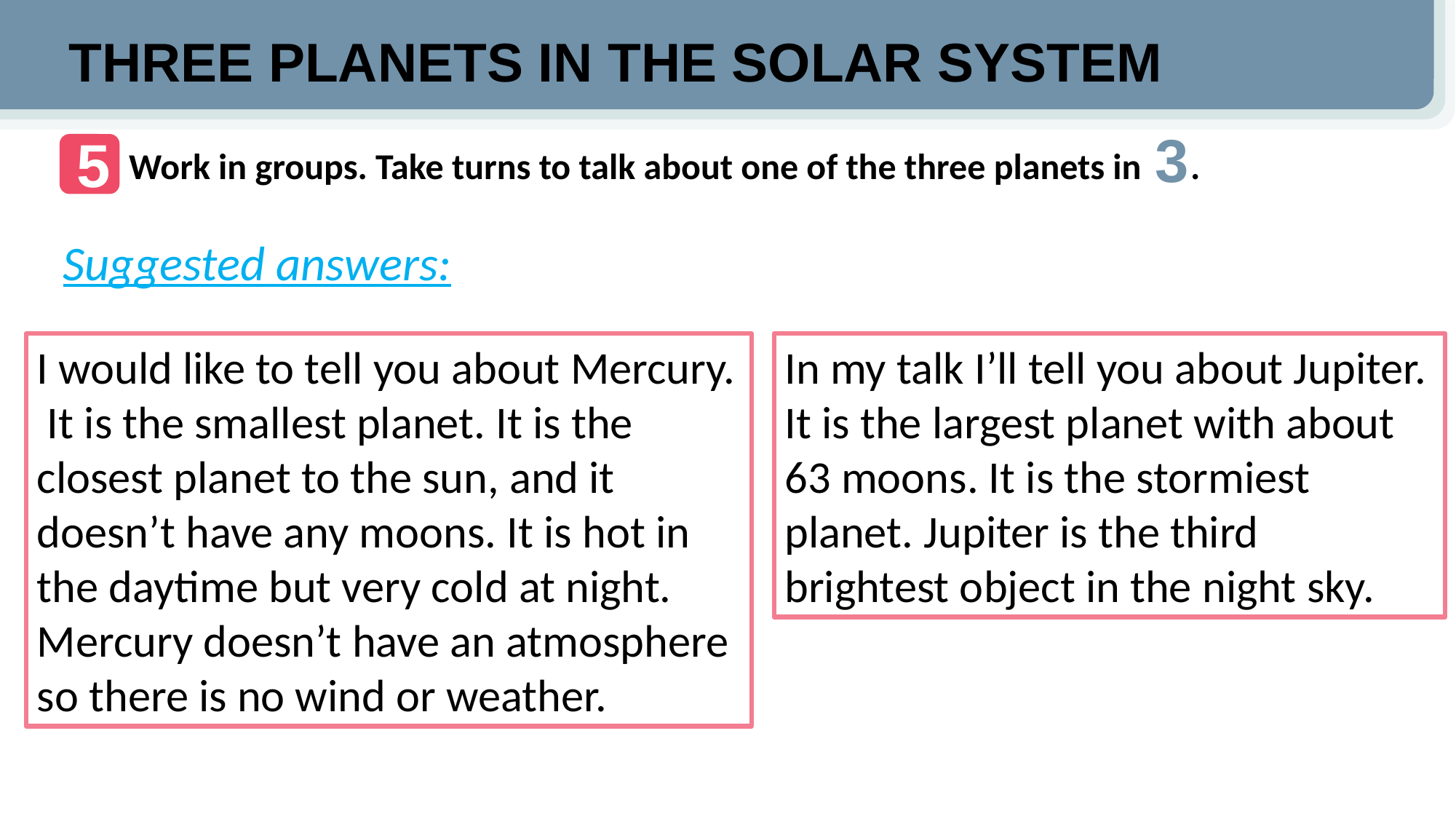

THREE PLANETS IN THE SOLAR SYSTEM
3
5

Work in groups. Take turns to talk about one of the three planets in      .
Suggested answers:
I would like to tell you about Mercury.  It is the smallest planet. It is the closest planet to the sun, and it doesn’t have any moons. It is hot in the daytime but very cold at night. Mercury doesn’t have an atmosphere so there is no wind or weather.
In my talk I’ll tell you about Jupiter. It is the largest planet with about 63 moons. It is the stormiest planet. Jupiter is the third brightest object in the night sky.